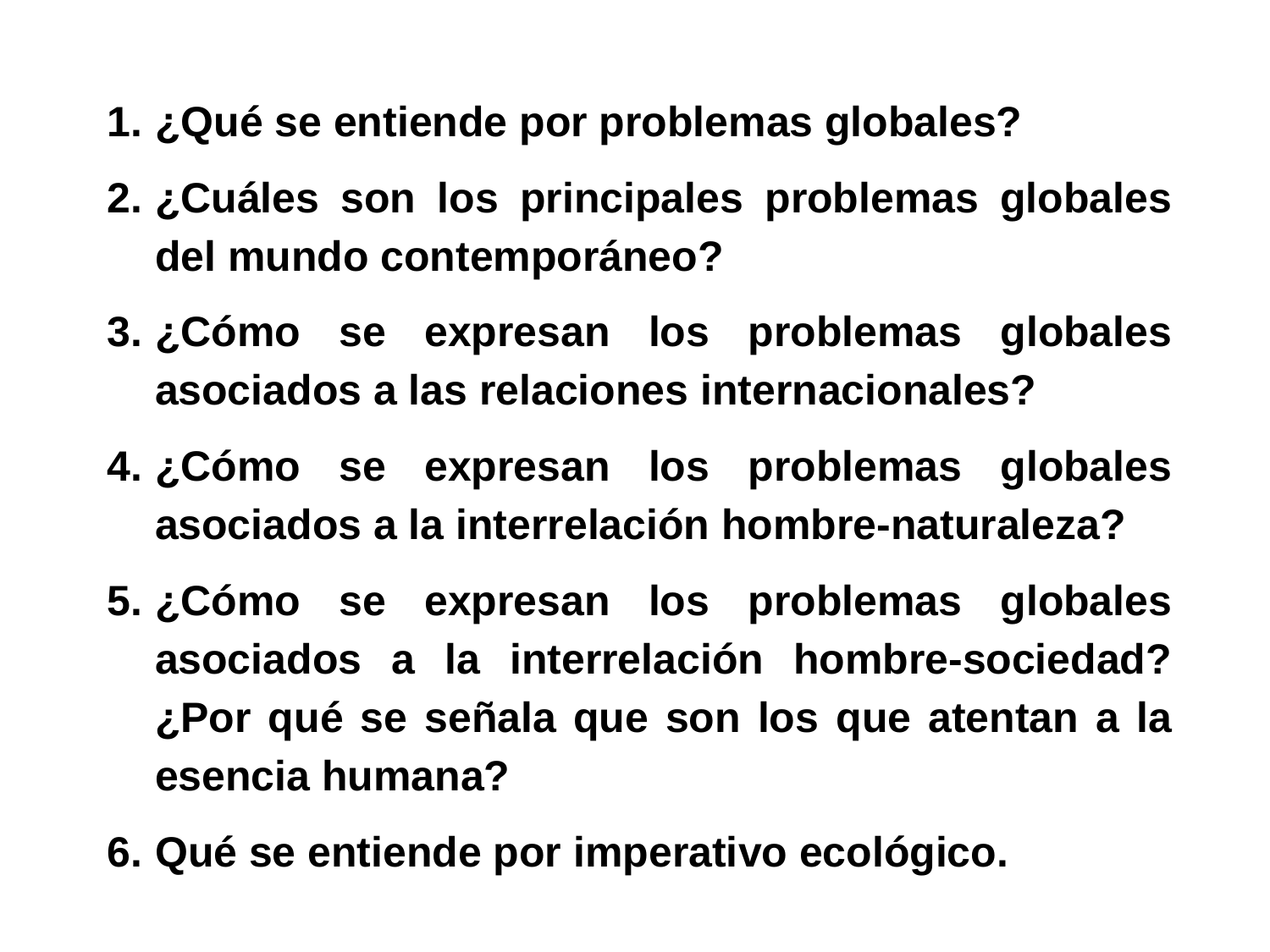

¿Qué se entiende por problemas globales?
¿Cuáles son los principales problemas globales del mundo contemporáneo?
¿Cómo se expresan los problemas globales asociados a las relaciones internacionales?
¿Cómo se expresan los problemas globales asociados a la interrelación hombre-naturaleza?
¿Cómo se expresan los problemas globales asociados a la interrelación hombre-sociedad? ¿Por qué se señala que son los que atentan a la esencia humana?
Qué se entiende por imperativo ecológico.